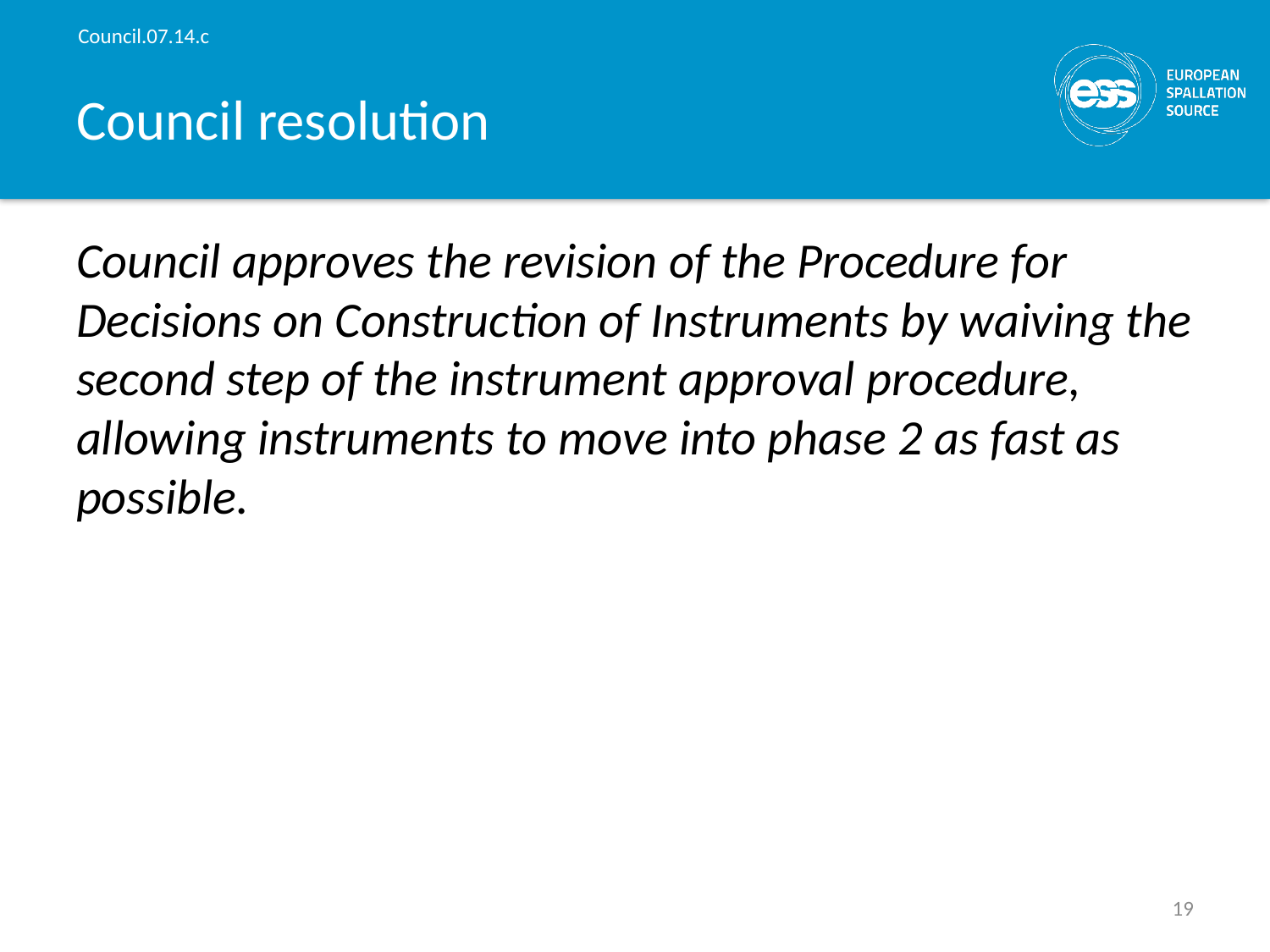

Council.07.14.c
# Council resolution
Council approves the revision of the Procedure for Decisions on Construction of Instruments by waiving the second step of the instrument approval procedure, allowing instruments to move into phase 2 as fast as possible.

19